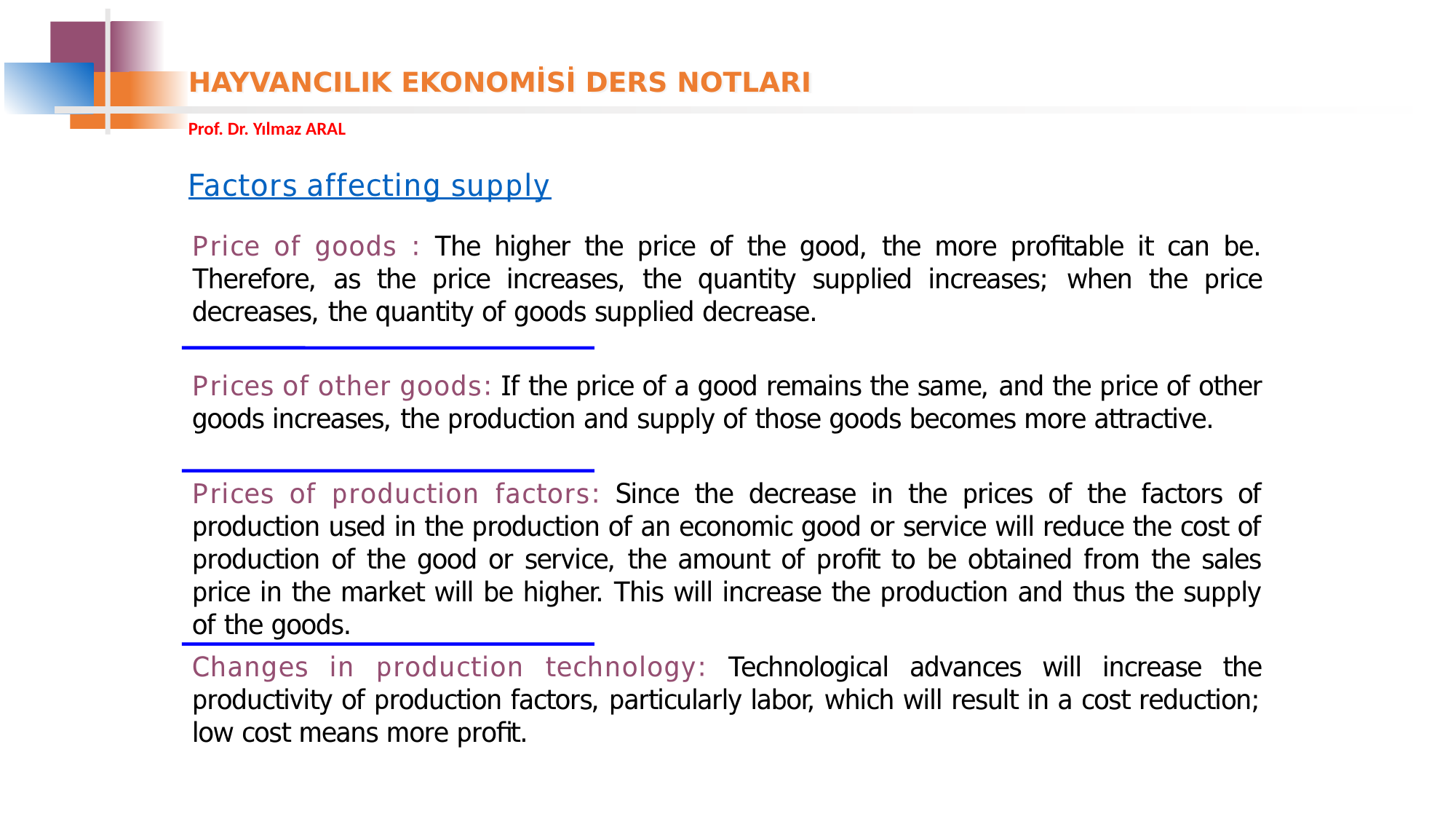

Factors affecting supply
Price of goods : The higher the price of the good, the more profitable it can be. Therefore, as the price increases, the quantity supplied increases; when the price decreases, the quantity of goods supplied decrease.

Prices of other goods: If the price of a good remains the same, and the price of other goods increases, the production and supply of those goods becomes more attractive.
Prices of production factors: Since the decrease in the prices of the factors of production used in the production of an economic good or service will reduce the cost of production of the good or service, the amount of profit to be obtained from the sales price in the market will be higher. This will increase the production and thus the supply of the goods.

Changes in production technology: Technological advances will increase the productivity of production factors, particularly labor, which will result in a cost reduction; low cost means more profit.